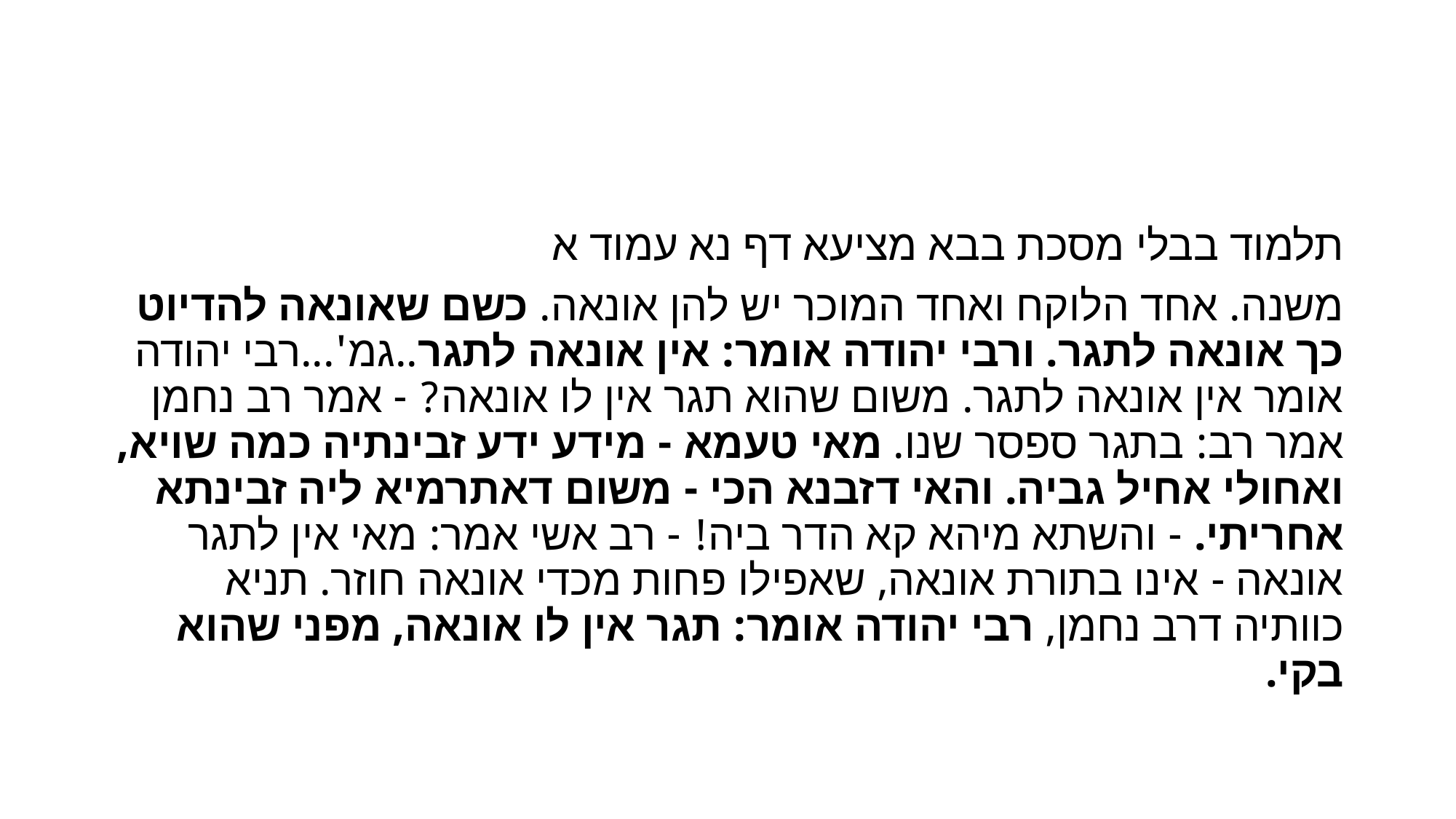

#
תלמוד בבלי מסכת בבא מציעא דף נא עמוד א
משנה. אחד הלוקח ואחד המוכר יש להן אונאה. כשם שאונאה להדיוט כך אונאה לתגר. ורבי יהודה אומר: אין אונאה לתגר..גמ'...רבי יהודה אומר אין אונאה לתגר. משום שהוא תגר אין לו אונאה? - אמר רב נחמן אמר רב: בתגר ספסר שנו. מאי טעמא - מידע ידע זבינתיה כמה שויא, ואחולי אחיל גביה. והאי דזבנא הכי - משום דאתרמיא ליה זבינתא אחריתי. - והשתא מיהא קא הדר ביה! - רב אשי אמר: מאי אין לתגר אונאה - אינו בתורת אונאה, שאפילו פחות מכדי אונאה חוזר. תניא כוותיה דרב נחמן, רבי יהודה אומר: תגר אין לו אונאה, מפני שהוא בקי.